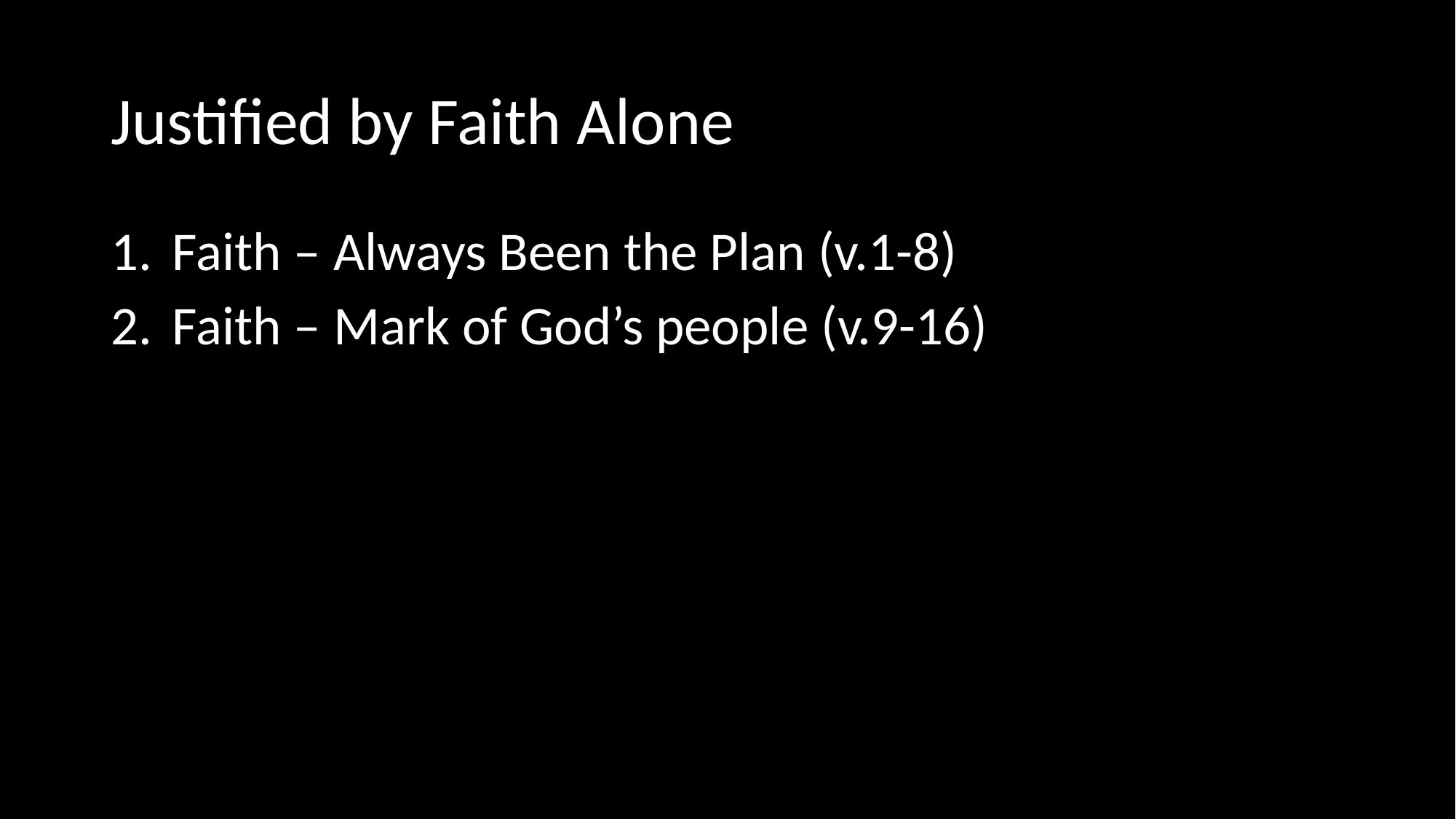

# Justified by Faith Alone
Faith – Always Been the Plan (v.1-8)
Faith – Mark of God’s people (v.9-16)